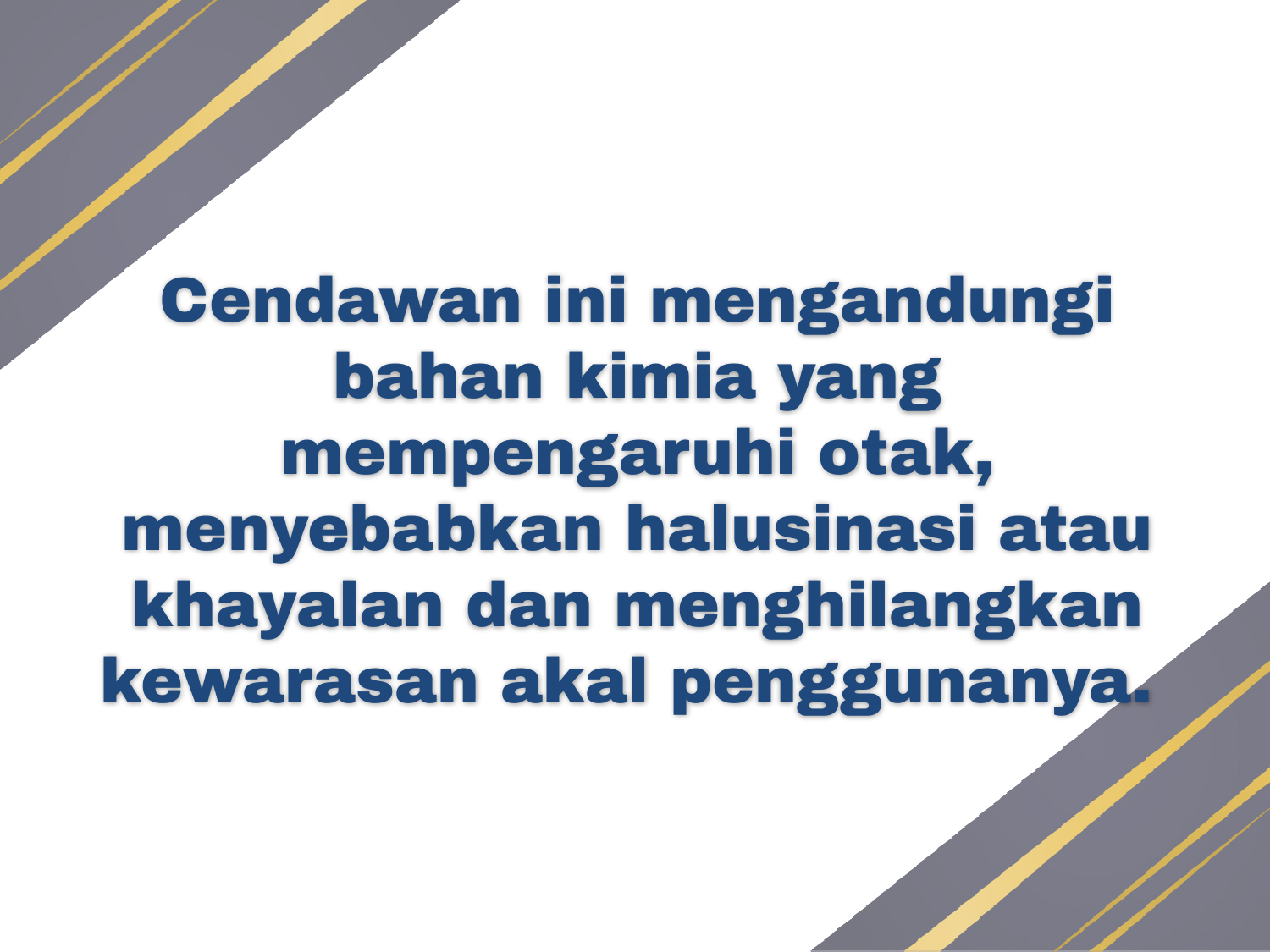

Cendawan ini mengandungi bahan kimia yang mempengaruhi otak, menyebabkan halusinasi atau khayalan dan menghilangkan kewarasan akal penggunanya.